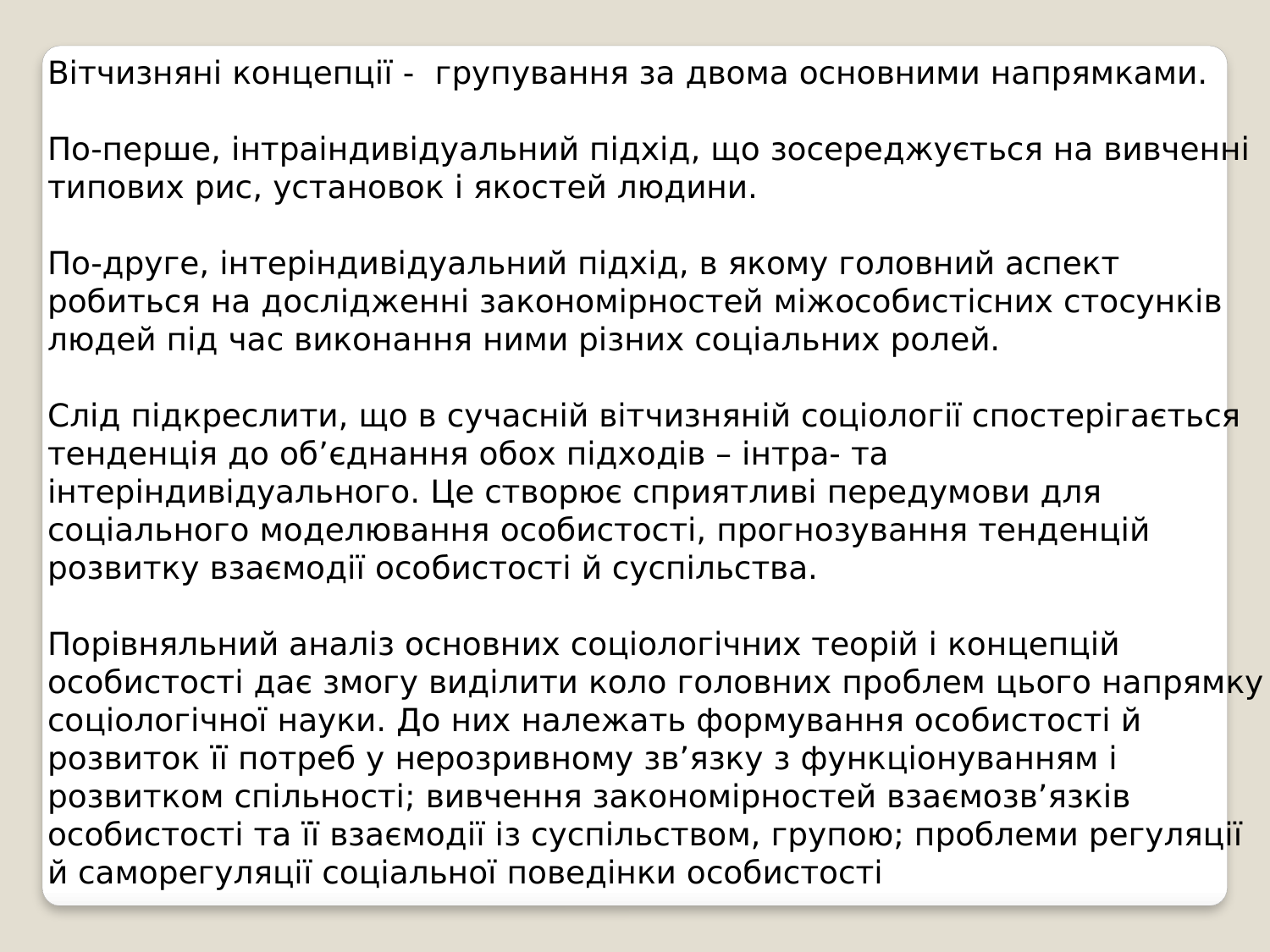

Вітчизняні концепції -  групування за двома основними напрямками.

По-перше, інтраіндивідуальний підхід, що зосереджується на вивченні типових рис, установок і якостей людини.

По-друге, інтеріндивідуальний підхід, в якому головний аспект робиться на дослідженні закономірностей міжособистісних стосунків людей під час виконання ними різних соціальних ролей.

Слід підкреслити, що в сучасній вітчизняній соціології спостерігається тенденція до об’єднання обох підходів – інтра- та інтеріндивідуального. Це створює сприятливі передумови для соціального моделювання особистості, прогнозування тенденцій розвитку взаємодії особистості й суспільства.

Порівняльний аналіз основних соціологічних теорій і концепцій особистості дає змогу виділити коло головних проблем цього напрямку соціологічної науки. До них належать формування особистості й розвиток її потреб у нерозривному зв’язку з функціонуванням і розвитком спільності; вивчення закономірностей взаємозв’язків особистості та її взаємодії із суспільством, групою; проблеми регуляції й саморегуляції соціальної поведінки особистості